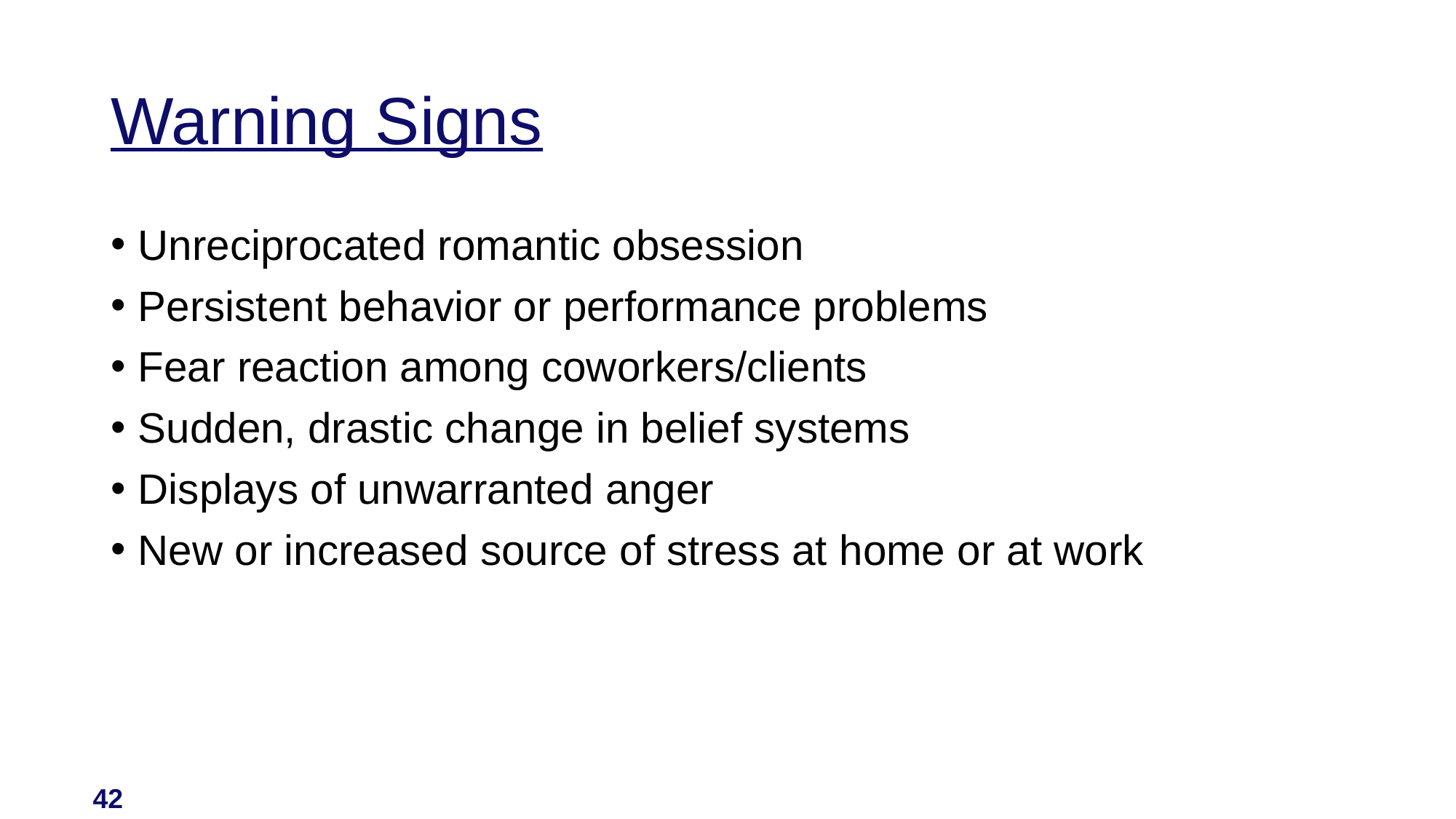

# Warning Signs
Unreciprocated romantic obsession
Persistent behavior or performance problems
Fear reaction among coworkers/clients
Sudden, drastic change in belief systems
Displays of unwarranted anger
New or increased source of stress at home or at work